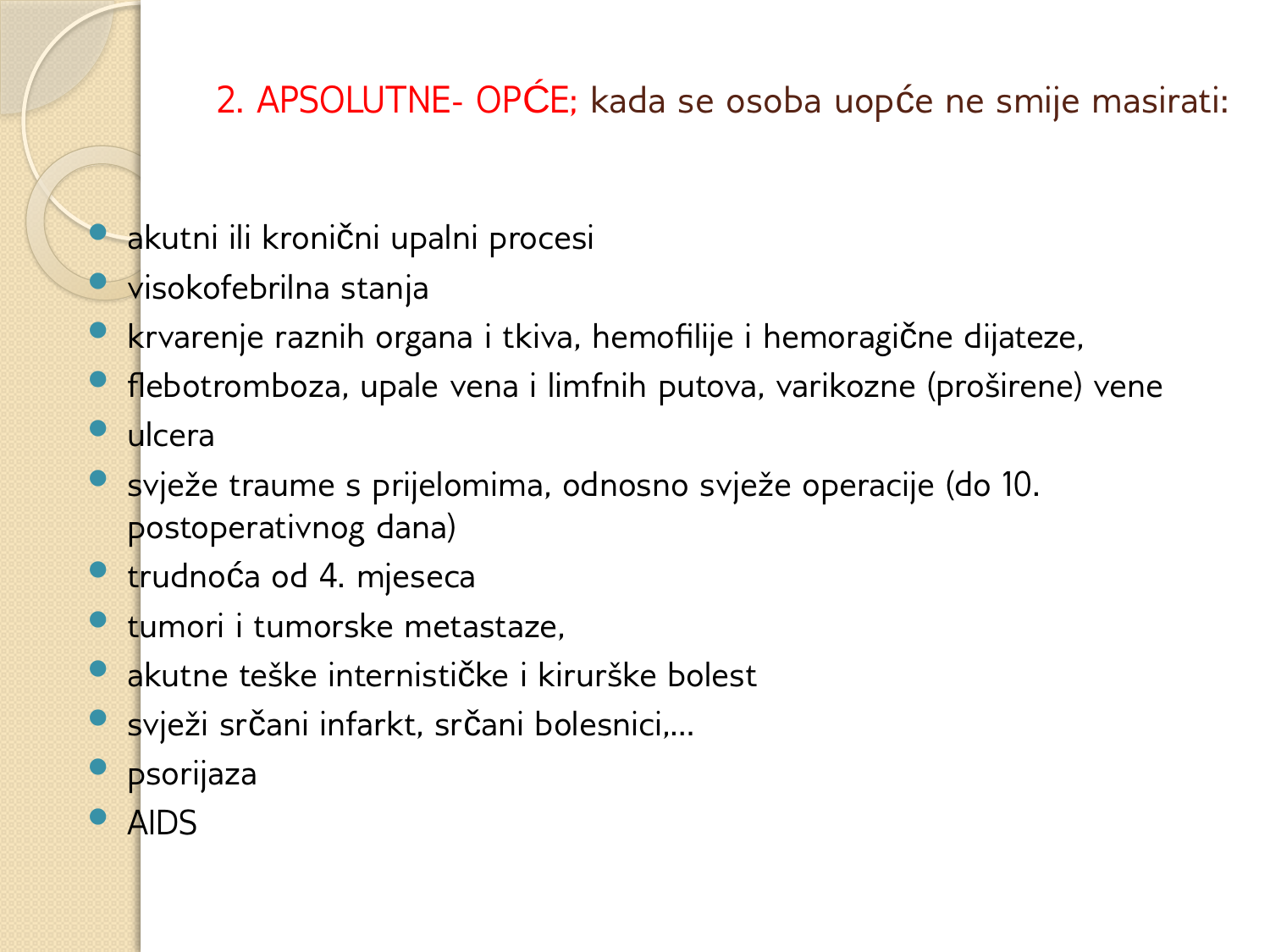

# 2. APSOLUTNE- OPĆE; kada se osoba uopće ne smije masirati:

akutni ili kronični upalni procesi
visokofebrilna stanja
krvarenje raznih organa i tkiva, hemofilije i hemoragične dijateze,
flebotromboza, upale vena i limfnih putova, varikozne (proširene) vene
ulcera
svježe traume s prijelomima, odnosno svježe operacije (do 10. postoperativnog dana)
trudnoća od 4. mjeseca
tumori i tumorske metastaze,
akutne teške internističke i kirurške bolest
svježi srčani infarkt, srčani bolesnici,…
psorijaza
AIDS